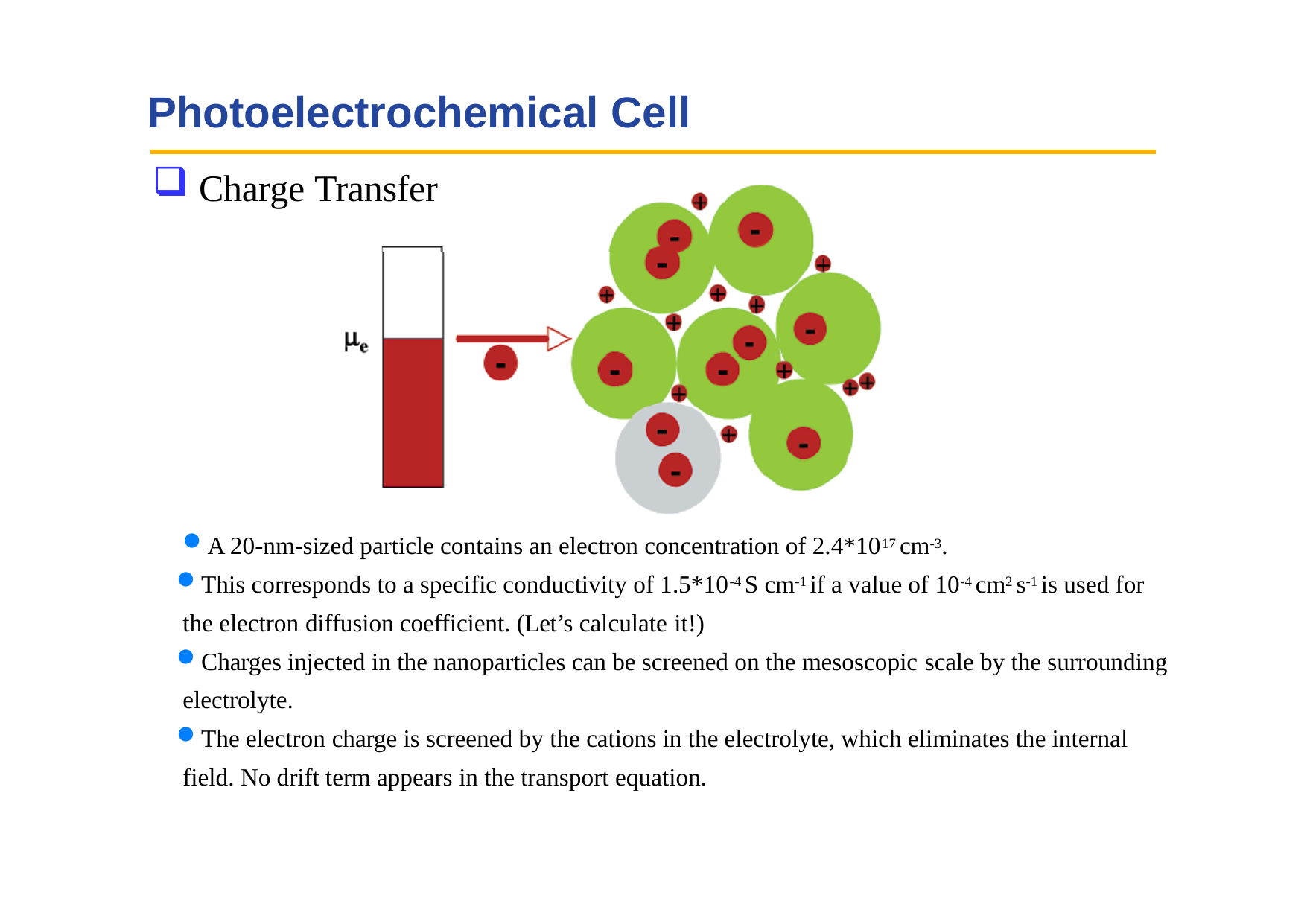

# Photoelectrochemical Cell

Charge Transfer

A 20-nm-sized particle contains an electron concentration of 2.4*1017 cm-3.
This corresponds to a specific conductivity of 1.5*10-4 S cm-1 if a value of 10-4 cm2 s-1 is used for  the electron diffusion coefficient. (Let’s calculate it!)
Charges injected in the nanoparticles can be screened on the mesoscopic scale by the surrounding  electrolyte.
The electron charge is screened by the cations in the electrolyte, which eliminates the internal  field. No drift term appears in the transport equation.